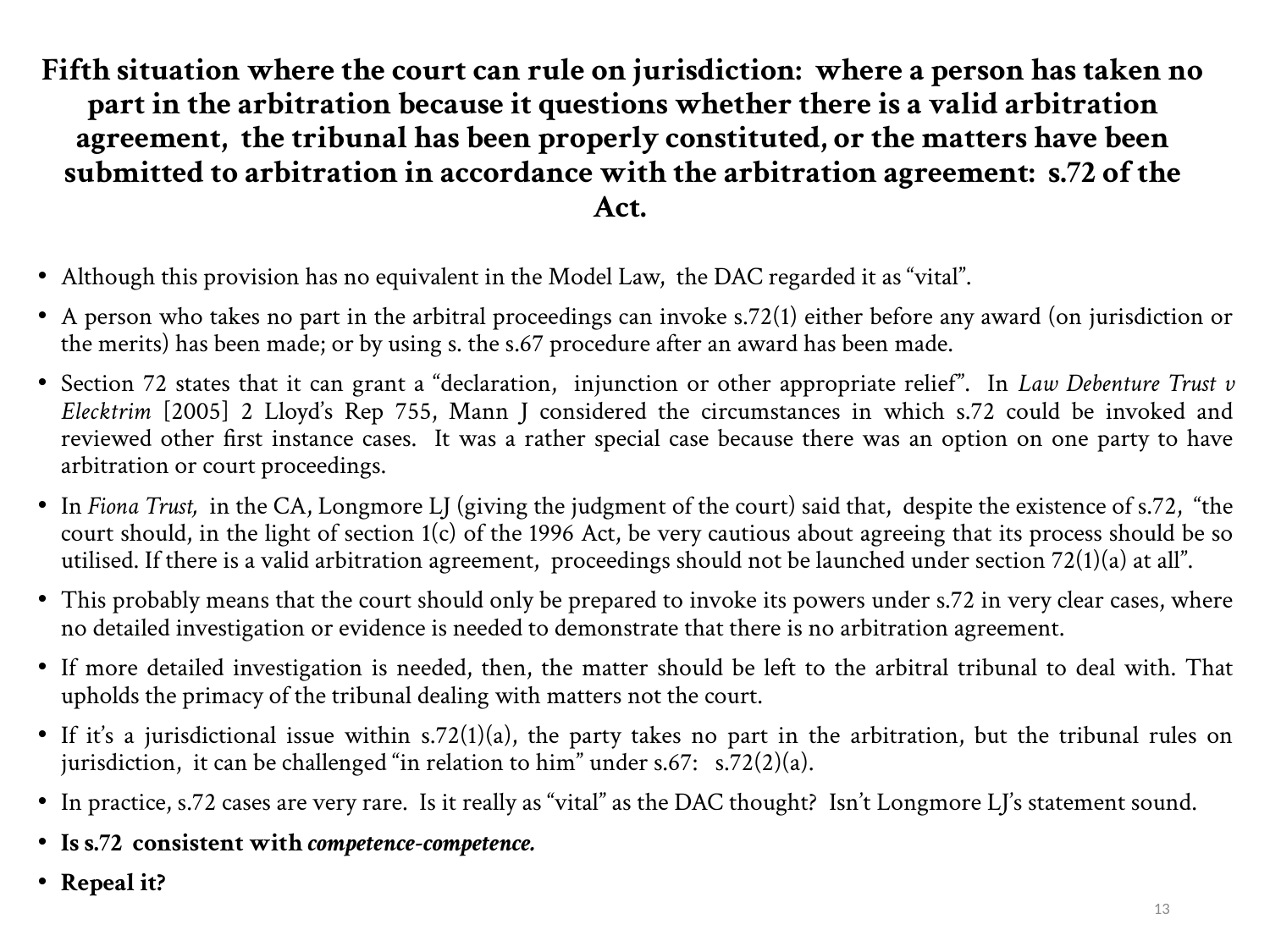

# Fifth situation where the court can rule on jurisdiction:  where a person has taken no part in the arbitration because it questions whether there is a valid arbitration agreement,  the tribunal has been properly constituted, or the matters have been submitted to arbitration in accordance with the arbitration agreement:  s.72 of the Act.
Although this provision has no equivalent in the Model Law,  the DAC regarded it as “vital”.
A person who takes no part in the arbitral proceedings can invoke s.72(1) either before any award (on jurisdiction or the merits) has been made; or by using s. the s.67 procedure after an award has been made.
Section 72 states that it can grant a “declaration,  injunction or other appropriate relief”.  In Law Debenture Trust v Elecktrim [2005] 2 Lloyd’s Rep 755, Mann J considered the circumstances in which s.72 could be invoked and reviewed other first instance cases.  It was a rather special case because there was an option on one party to have arbitration or court proceedings.
In Fiona Trust,  in the CA, Longmore LJ (giving the judgment of the court) said that,  despite the existence of s.72,  “the court should, in the light of section 1(c) of the 1996 Act, be very cautious about agreeing that its process should be so utilised. If there is a valid arbitration agreement,  proceedings should not be launched under section 72(1)(a) at all”.
This probably means that the court should only be prepared to invoke its powers under s.72 in very clear cases, where no detailed investigation or evidence is needed to demonstrate that there is no arbitration agreement.
If more detailed investigation is needed, then, the matter should be left to the arbitral tribunal to deal with. That upholds the primacy of the tribunal dealing with matters not the court.
If it’s a jurisdictional issue within s.72(1)(a), the party takes no part in the arbitration, but the tribunal rules on jurisdiction,  it can be challenged “in relation to him” under s.67:   s.72(2)(a).
In practice, s.72 cases are very rare.  Is it really as “vital” as the DAC thought?  Isn’t Longmore LJ’s statement sound.
Is s.72  consistent with competence-competence.
Repeal it?
13